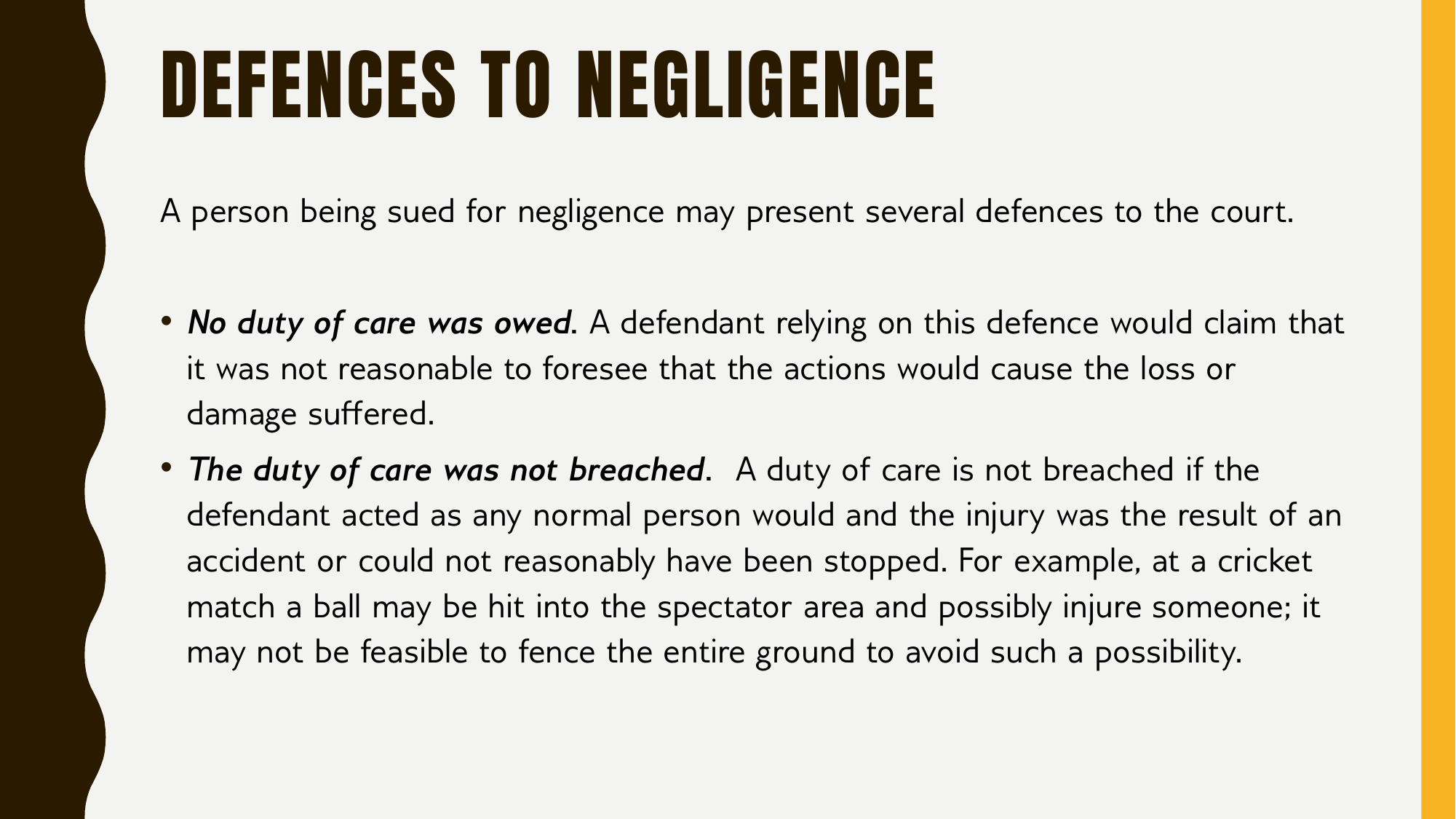

# Defences to negligence
A person being sued for negligence may present several defences to the court.

No duty of care was owed. A defendant relying on this defence would claim that it was not reasonable to foresee that the actions would cause the loss or damage suffered.
The duty of care was not breached.  A duty of care is not breached if the defendant acted as any normal person would and the injury was the result of an accident or could not reasonably have been stopped. For example, at a cricket match a ball may be hit into the spectator area and possibly injure someone; it may not be feasible to fence the entire ground to avoid such a possibility.